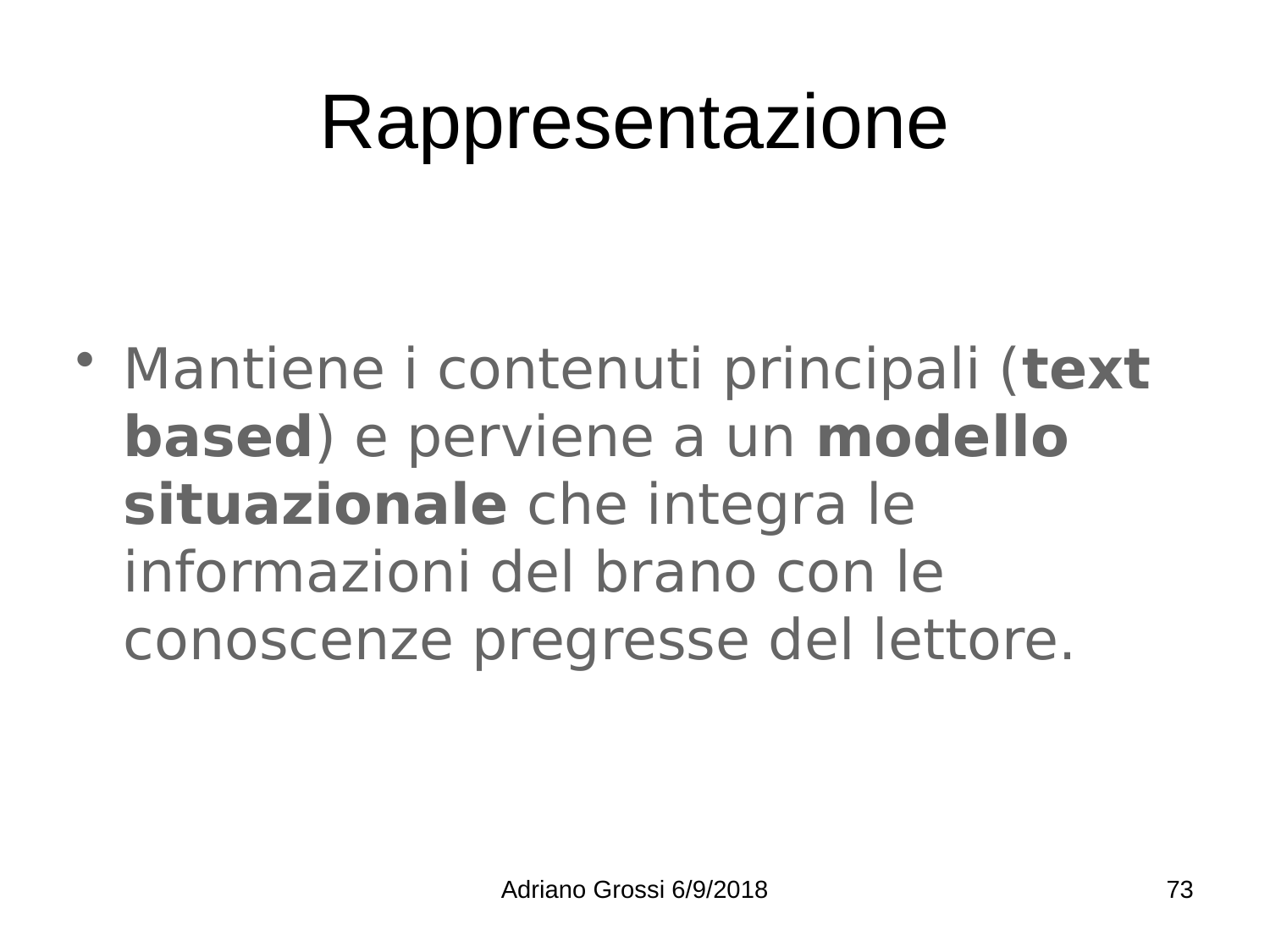

# Rappresentazione
Mantiene i contenuti principali (text based) e perviene a un modello situazionale che integra le informazioni del brano con le conoscenze pregresse del lettore.

Adriano Grossi 6/9/2018
73